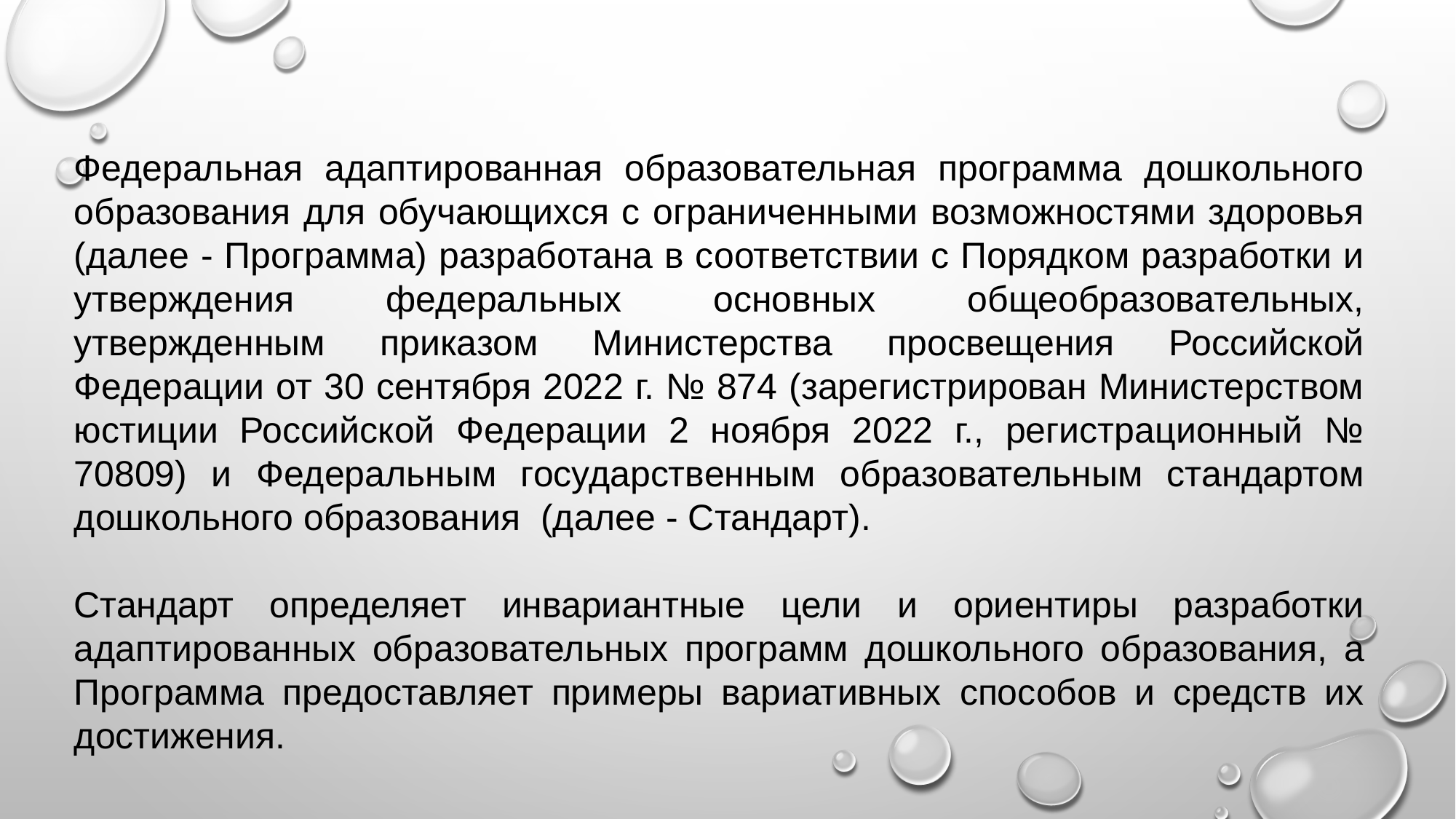

Федеральная адаптированная образовательная программа дошкольного образования для обучающихся с ограниченными возможностями здоровья (далее - Программа) разработана в соответствии с Порядком разработки и утверждения федеральных основных общеобразовательных, утвержденным приказом Министерства просвещения Российской Федерации от 30 сентября 2022 г. № 874 (зарегистрирован Министерством юстиции Российской Федерации 2 ноября 2022 г., регистрационный № 70809) и Федеральным государственным образовательным стандартом дошкольного образования  (далее - Стандарт).

Стандарт определяет инвариантные цели и ориентиры разработки адаптированных образовательных программ дошкольного образования, а Программа предоставляет примеры вариативных способов и средств их достижения.